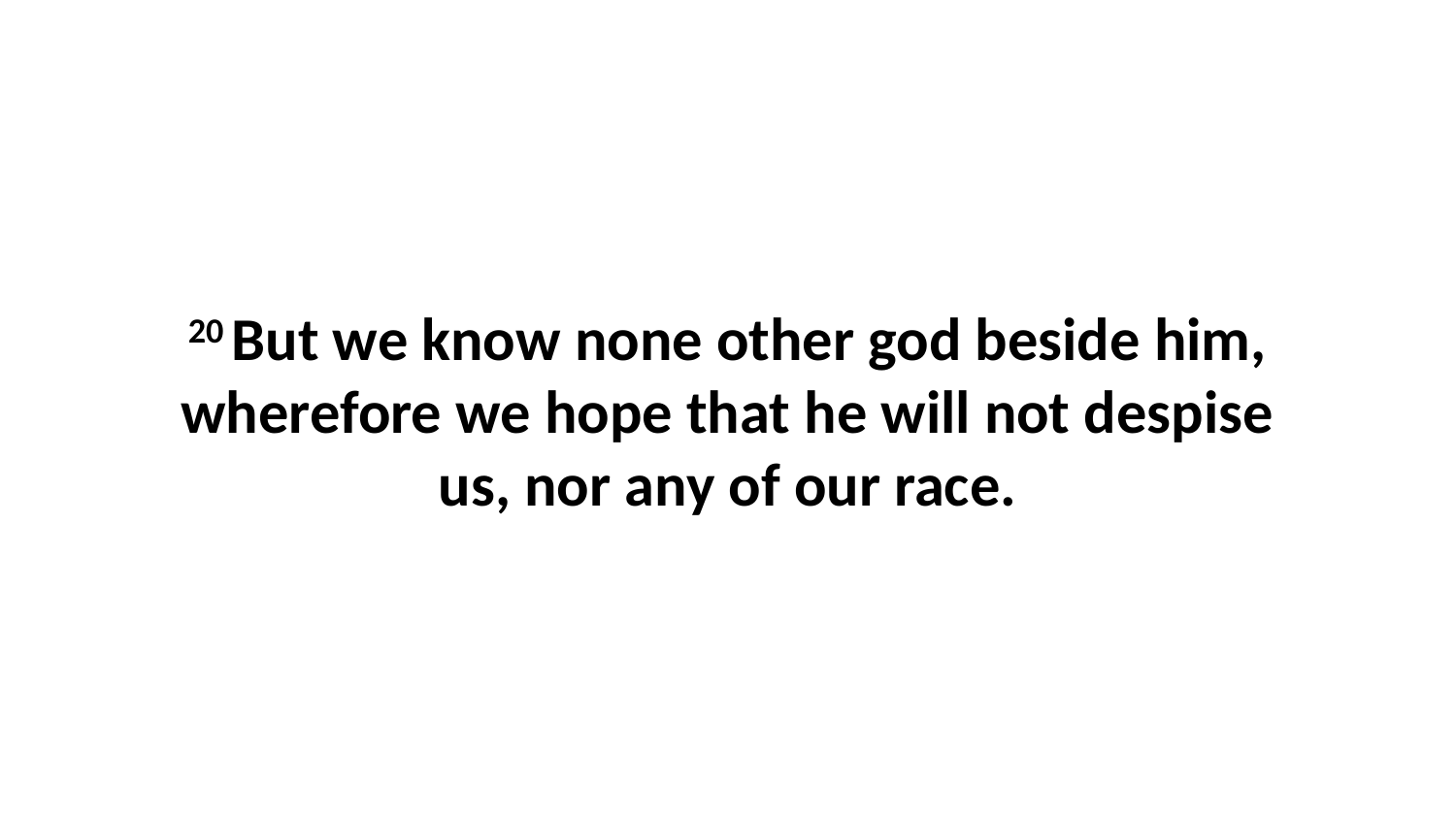

20 But we know none other god beside him, wherefore we hope that he will not despise us, nor any of our race.